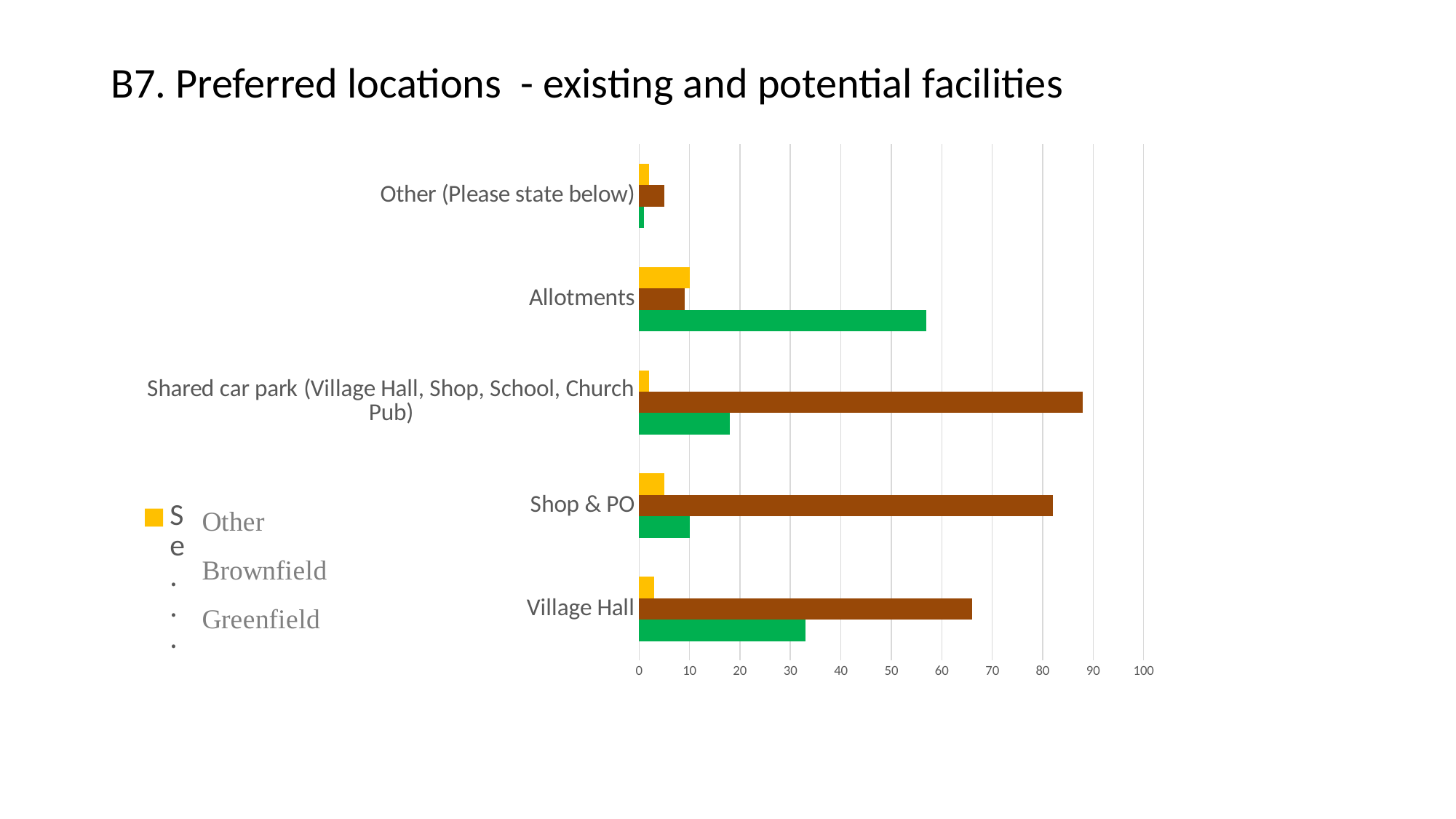

# B7. Preferred locations  - existing and potential facilities

### Chart

| Category |  |  |  |
|---|---|---|---|
| Village Hall | 33.0 | 66.0 | 3.0 |
| Shop & PO | 10.0 | 82.0 | 5.0 |
| Shared car park (Village Hall, Shop, School, Church Pub) | 18.0 | 88.0 | 2.0 |
| Allotments | 57.0 | 9.0 | 10.0 |
| Other (Please state below) | 1.0 | 5.0 | 2.0 |